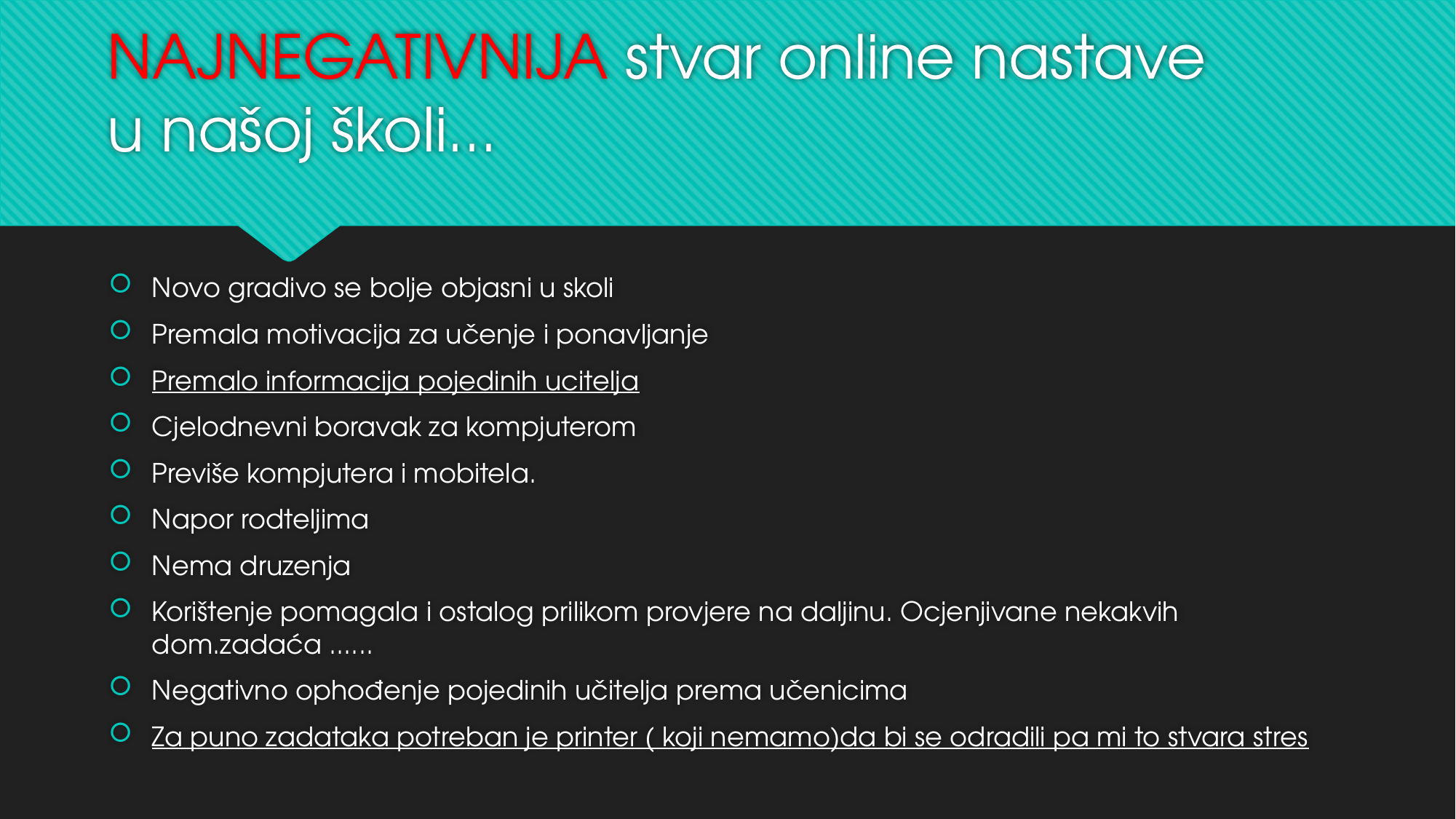

# NAJNEGATIVNIJA stvar online nastave u našoj školi...
Novo gradivo se bolje objasni u skoli
Premala motivacija za učenje i ponavljanje
Premalo informacija pojedinih ucitelja
Cjelodnevni boravak za kompjuterom
Previše kompjutera i mobitela.
Napor rodteljima
Nema druzenja
Korištenje pomagala i ostalog prilikom provjere na daljinu. Ocjenjivane nekakvih dom.zadaća ......
Negativno ophođenje pojedinih učitelja prema učenicima
Za puno zadataka potreban je printer ( koji nemamo)da bi se odradili pa mi to stvara stres